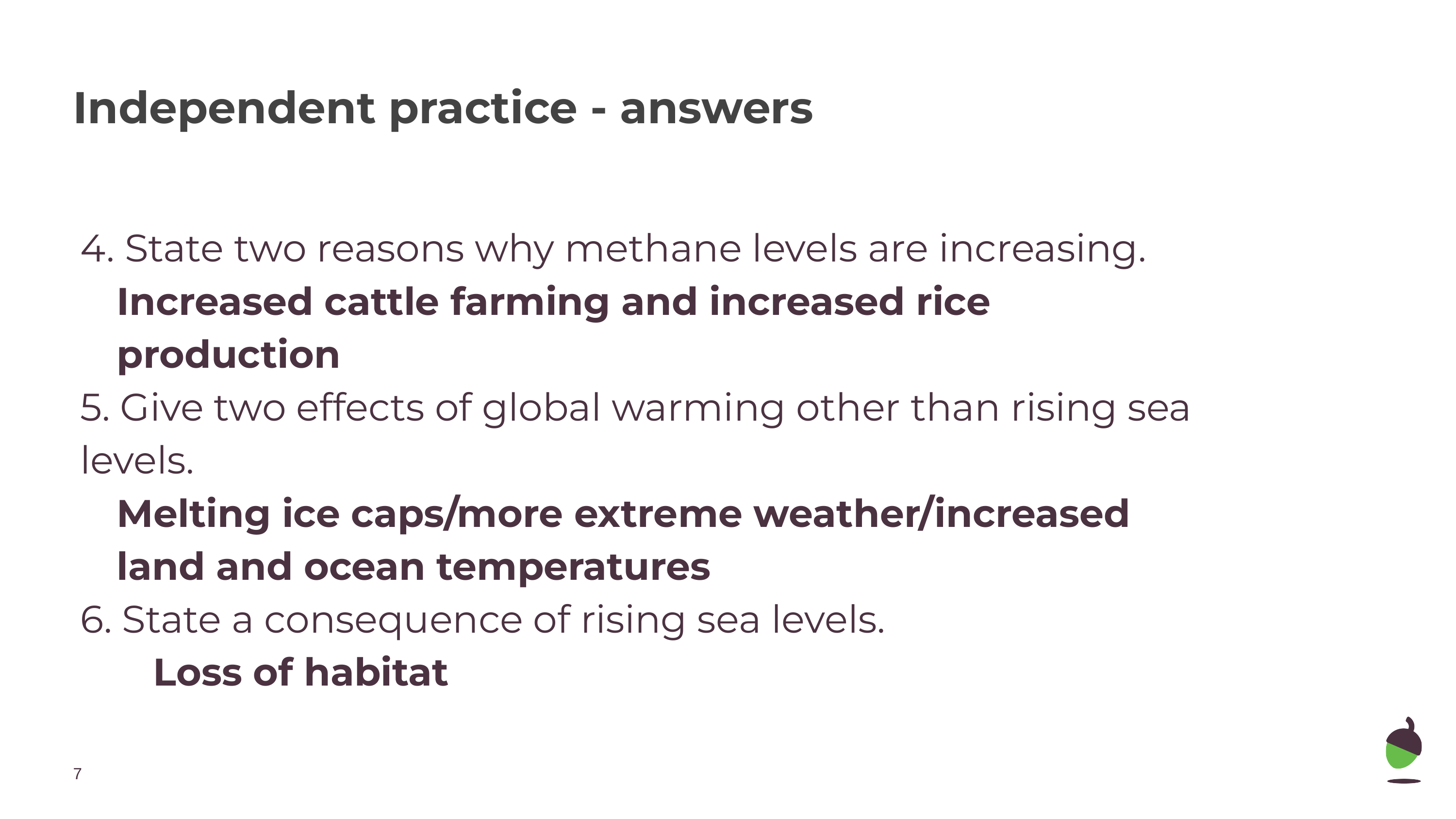

# Independent practice - answers
4. State two reasons why methane levels are increasing.
Increased cattle farming and increased rice production
5. Give two effects of global warming other than rising sea levels.
Melting ice caps/more extreme weather/increased land and ocean temperatures
6. State a consequence of rising sea levels.
	Loss of habitat
7